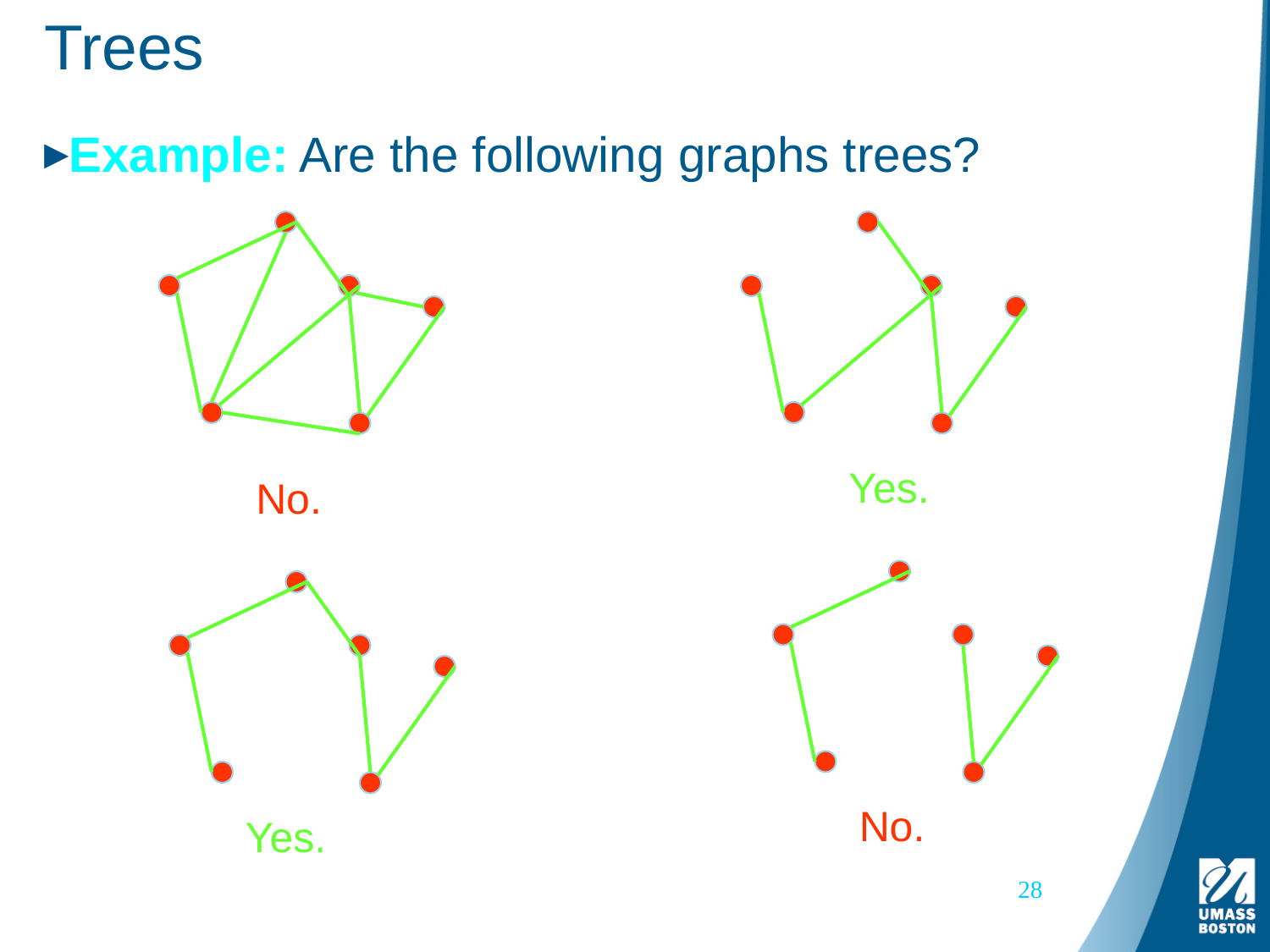

# Trees
Example: Are the following graphs trees?

Yes.
No.

No.
Yes.
28